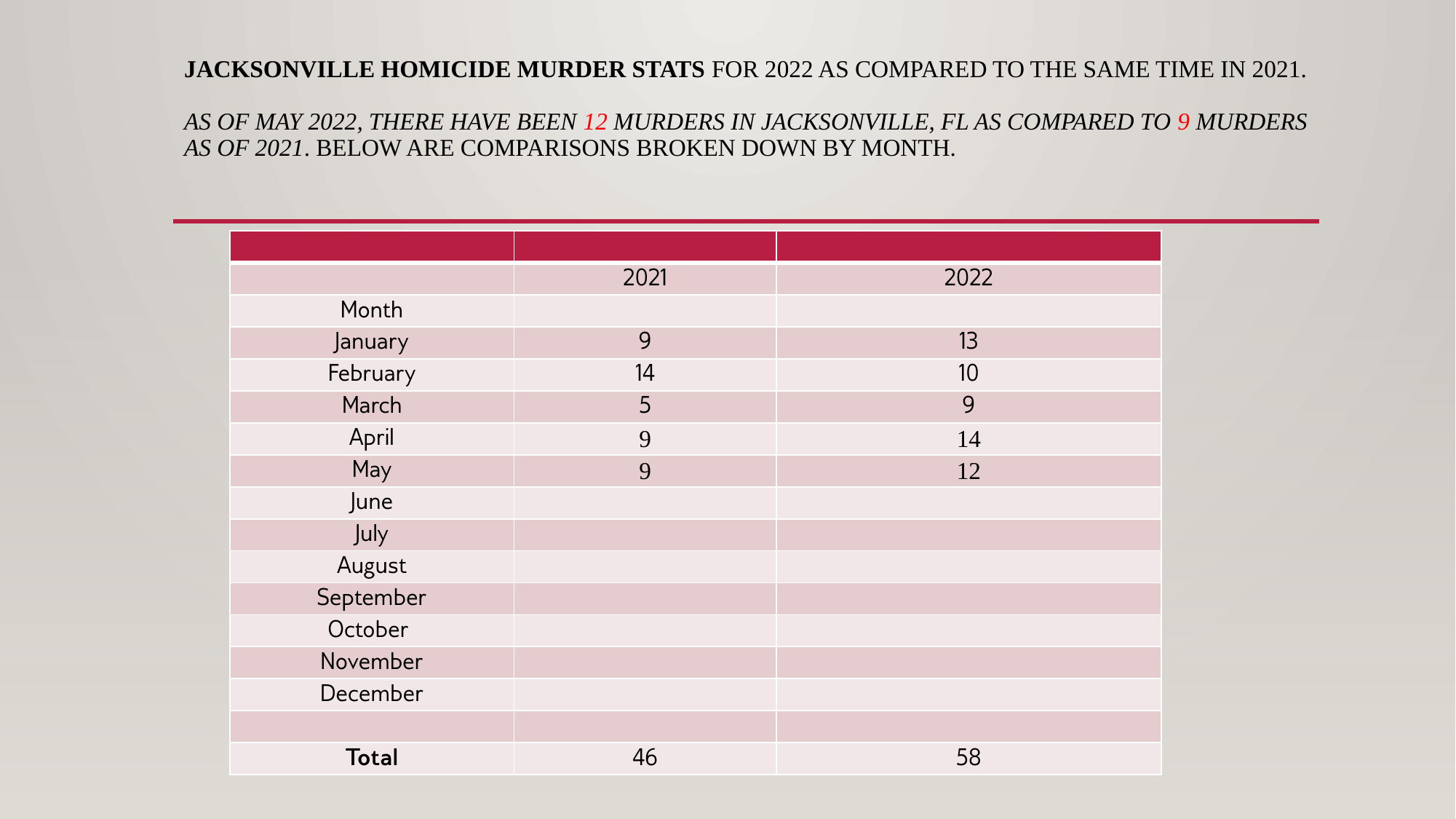

# Jacksonville Homicide Murder Stats for 2022 as compared to the same time in 2021. As of MAY 2022, there have been 12 murders in Jacksonville, FL as compared to 9 murders as of 2021. Below are comparisons broken down by month.
|  |  |  |
| --- | --- | --- |
|  | 2021 | 2022 |
| Month |  |  |
| January | 9 | 13 |
| February | 14 | 10 |
| March | 5 | 9 |
| April | 9 | 14 |
| May | 9 | 12 |
| June |  |  |
| July |  |  |
| August |  |  |
| September |  |  |
| October |  |  |
| November |  |  |
| December |  |  |
|  |  |  |
| Total | 46 | 58 |